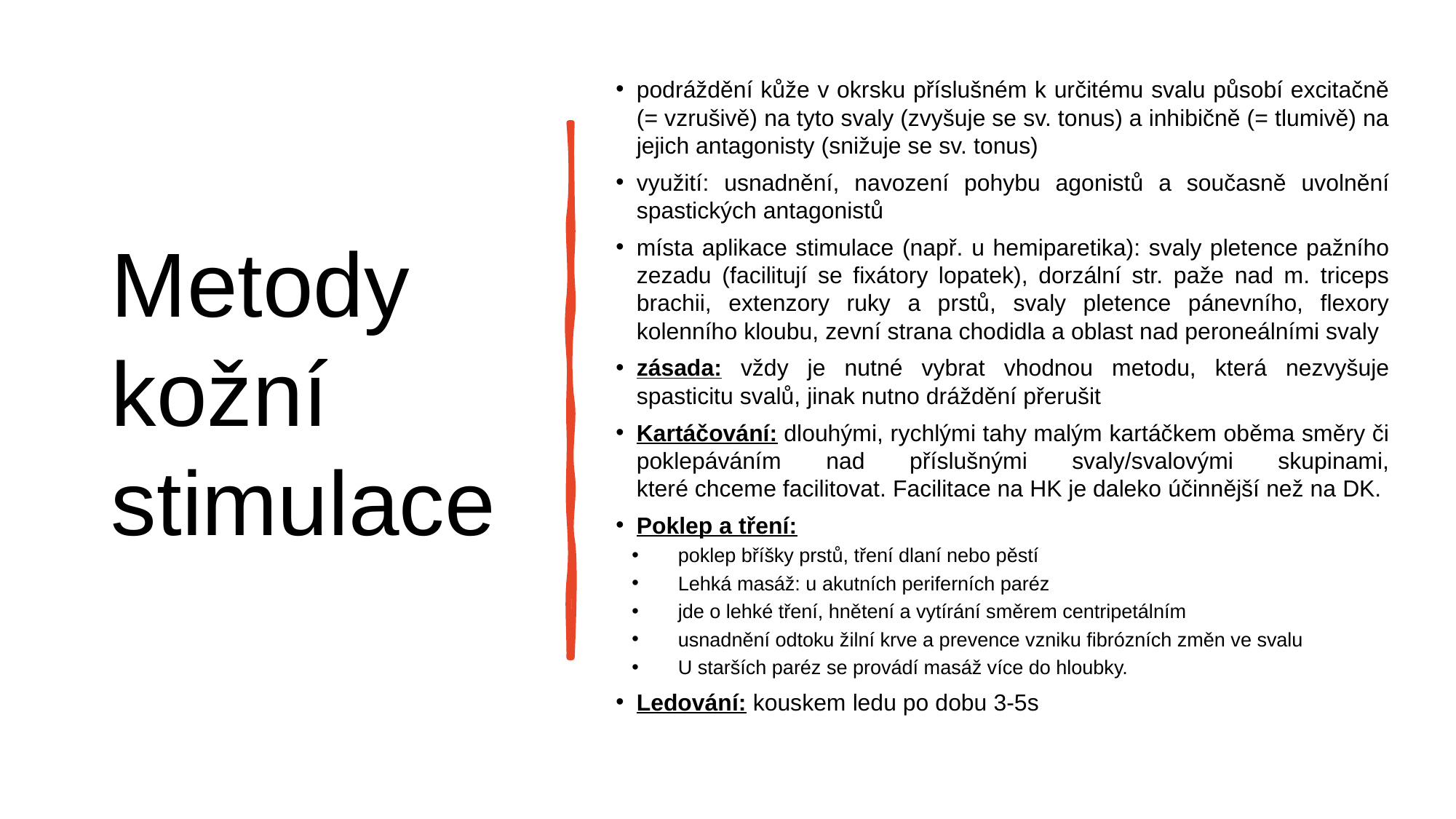

podráždění kůže v okrsku příslušném k určitému svalu působí excitačně (= vzrušivě) na tyto svaly (zvyšuje se sv. tonus) a inhibičně (= tlumivě) na jejich antagonisty (snižuje se sv. tonus)
využití: usnadnění, navození pohybu agonistů a současně uvolnění spastických antagonistů
místa aplikace stimulace (např. u hemiparetika): svaly pletence pažního zezadu (facilitují se fixátory lopatek), dorzální str. paže nad m. triceps brachii, extenzory ruky a prstů, svaly pletence pánevního, flexory kolenního kloubu, zevní strana chodidla a oblast nad peroneálními svaly
zásada: vždy je nutné vybrat vhodnou metodu, která nezvyšuje spasticitu svalů, jinak nutno dráždění přerušit
Kartáčování: dlouhými, rychlými tahy malým kartáčkem oběma směry či poklepáváním nad příslušnými svaly/svalovými skupinami, které chceme facilitovat. Facilitace na HK je daleko účinnější než na DK.
Poklep a tření:
poklep bříšky prstů, tření dlaní nebo pěstí
Lehká masáž: u akutních periferních paréz
jde o lehké tření, hnětení a vytírání směrem centripetálním
usnadnění odtoku žilní krve a prevence vzniku fibrózních změn ve svalu
U starších paréz se provádí masáž více do hloubky.
Ledování: kouskem ledu po dobu 3-5s
# Metody kožní stimulace